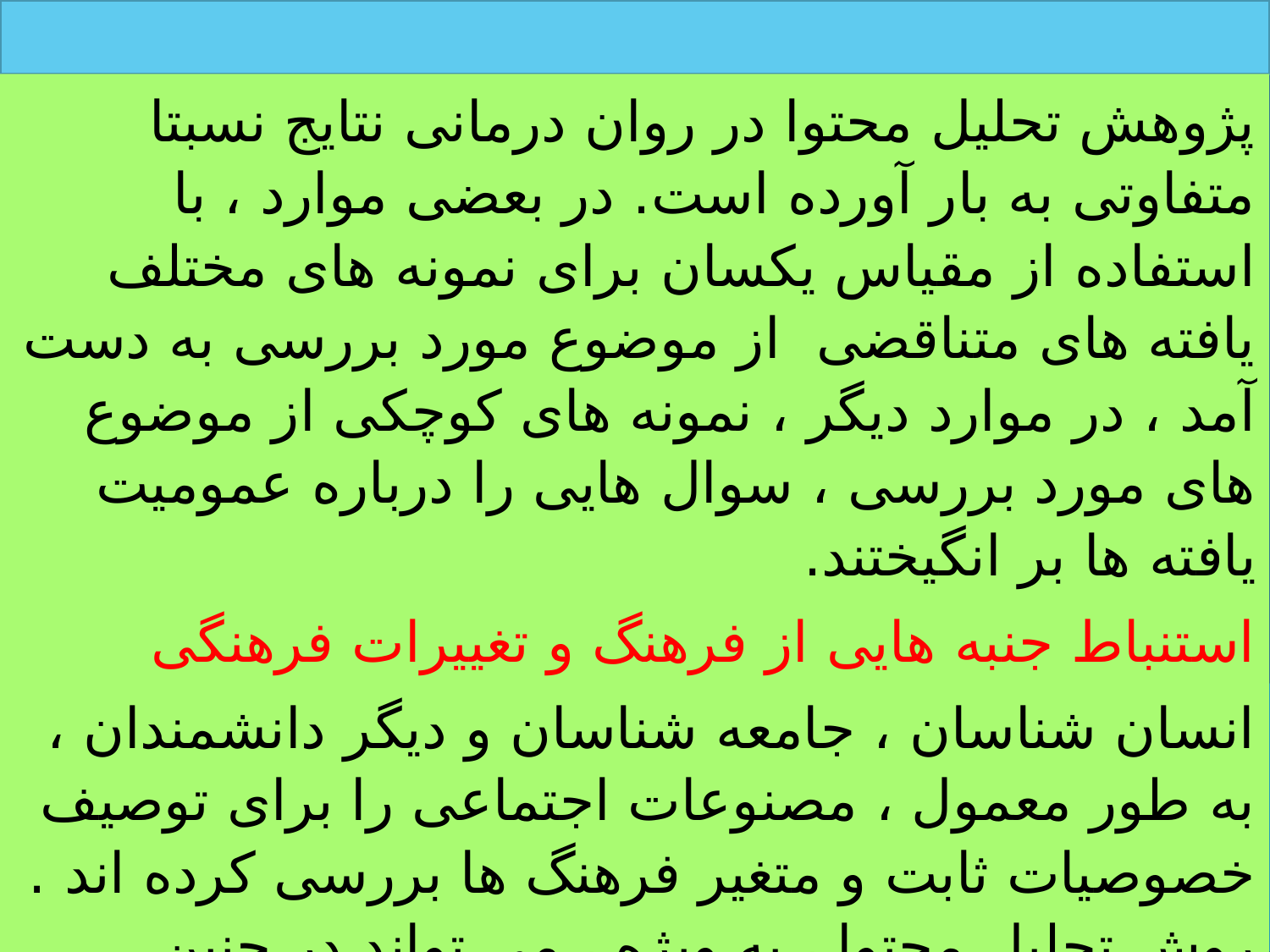

پژوهش تحلیل محتوا در روان درمانی نتایج نسبتا متفاوتی به بار آورده است. در بعضی موارد ، با استفاده از مقیاس یکسان برای نمونه های مختلف یافته های متناقضی  از موضوع مورد بررسی به دست آمد ، در موارد دیگر ، نمونه های کوچکی از موضوع های مورد بررسی ، سوال هایی را درباره عمومیت یافته ها بر انگیختند.
استنباط جنبه هایی از فرهنگ و تغییرات فرهنگی
انسان شناسان ، جامعه شناسان و دیگر دانشمندان ، به طور معمول ، مصنوعات اجتماعی را برای توصیف خصوصیات ثابت و متغیر فرهنگ ها بررسی کرده اند . روش تحلیل محتوا ، به ویژه ، می تواند در چنین بررسی هایی مفید واقع شود ، زیرا اشکال متنوع اسناد اغلب منبع باقی مانده مهمی از مدارک مربوط به فرهنگ های گذشته است.